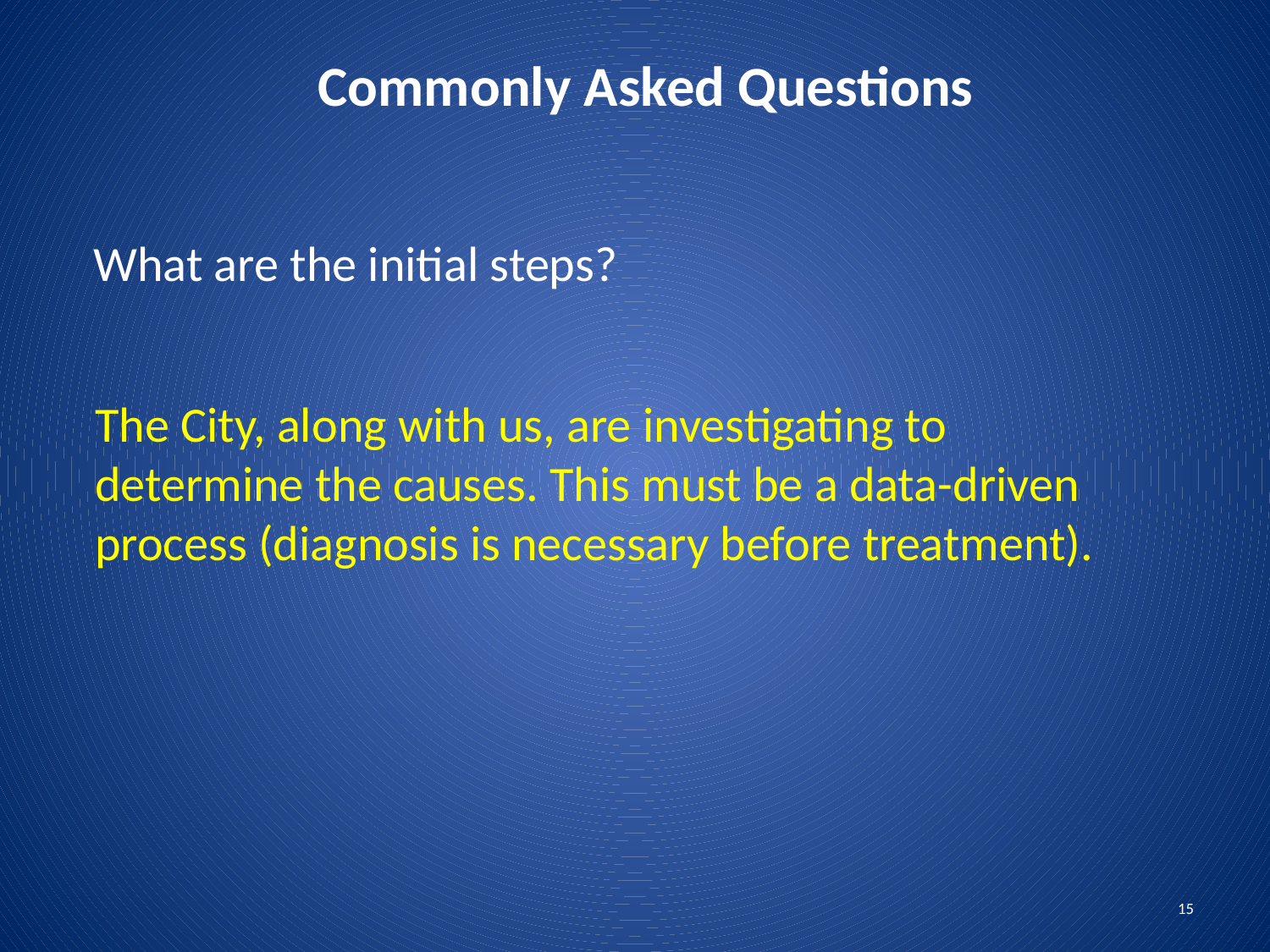

Commonly Asked Questions
What are the initial steps?

The City, along with us, are investigating to determine the causes. This must be a data-driven process (diagnosis is necessary before treatment).

15